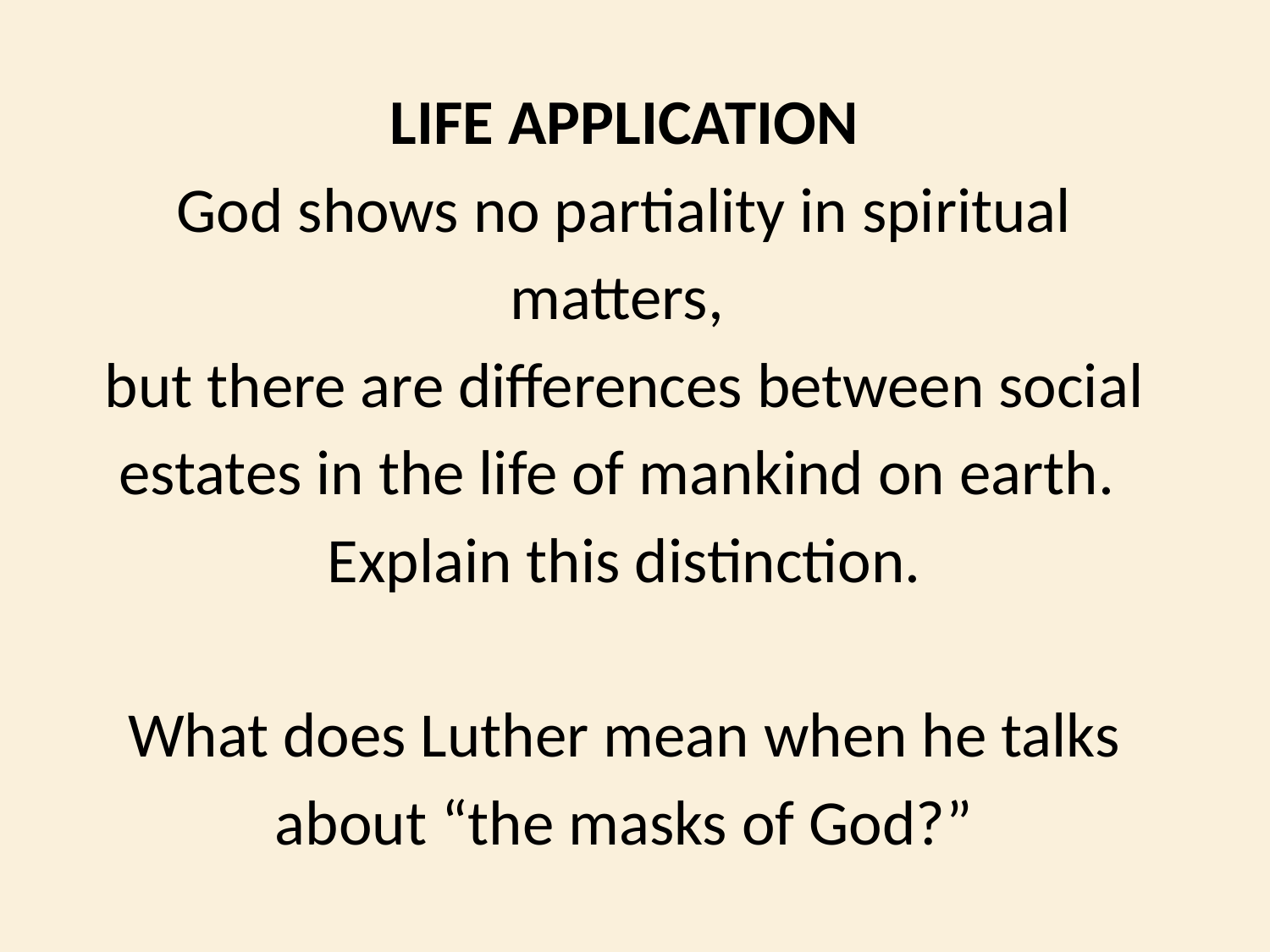

LIFE APPLICATION
God shows no partiality in spiritual matters,
but there are differences between social estates in the life of mankind on earth.
Explain this distinction.

What does Luther mean when he talks about “the masks of God?”